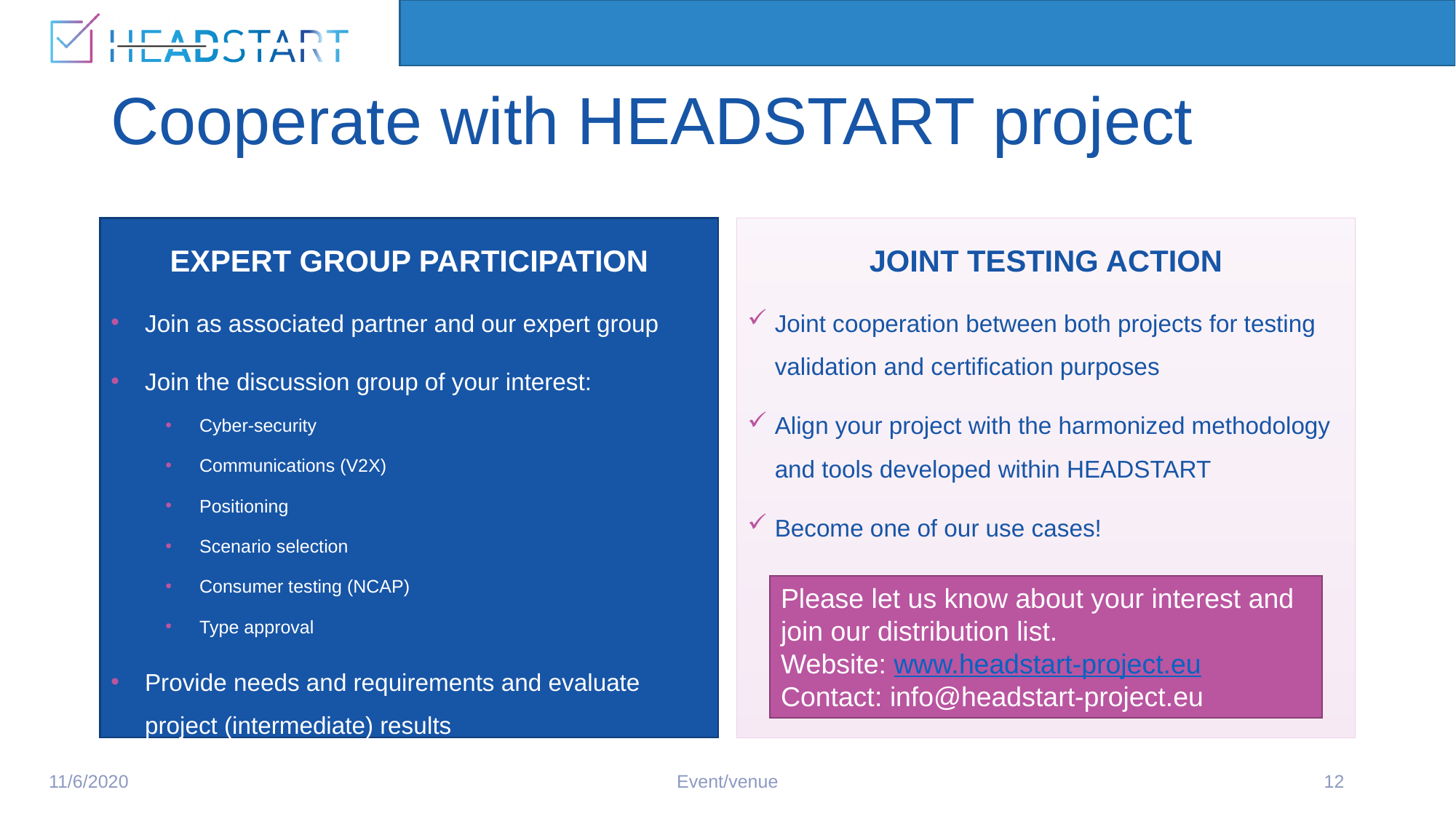

# Cooperate with HEADSTART project
EXPERT GROUP PARTICIPATION
Join as associated partner and our expert group
Join the discussion group of your interest:
Cyber-security
Communications (V2X)
Positioning
Scenario selection
Consumer testing (NCAP)
Type approval
Provide needs and requirements and evaluate project (intermediate) results

JOINT TESTING ACTION
Joint cooperation between both projects for testing validation and certification purposes
Align your project with the harmonized methodology and tools developed within HEADSTART
Become one of our use cases!

Please let us know about your interest and join our distribution list.
Website: www.headstart-project.eu
Contact: info@headstart-project.eu
11/6/2020
Event/venue
12